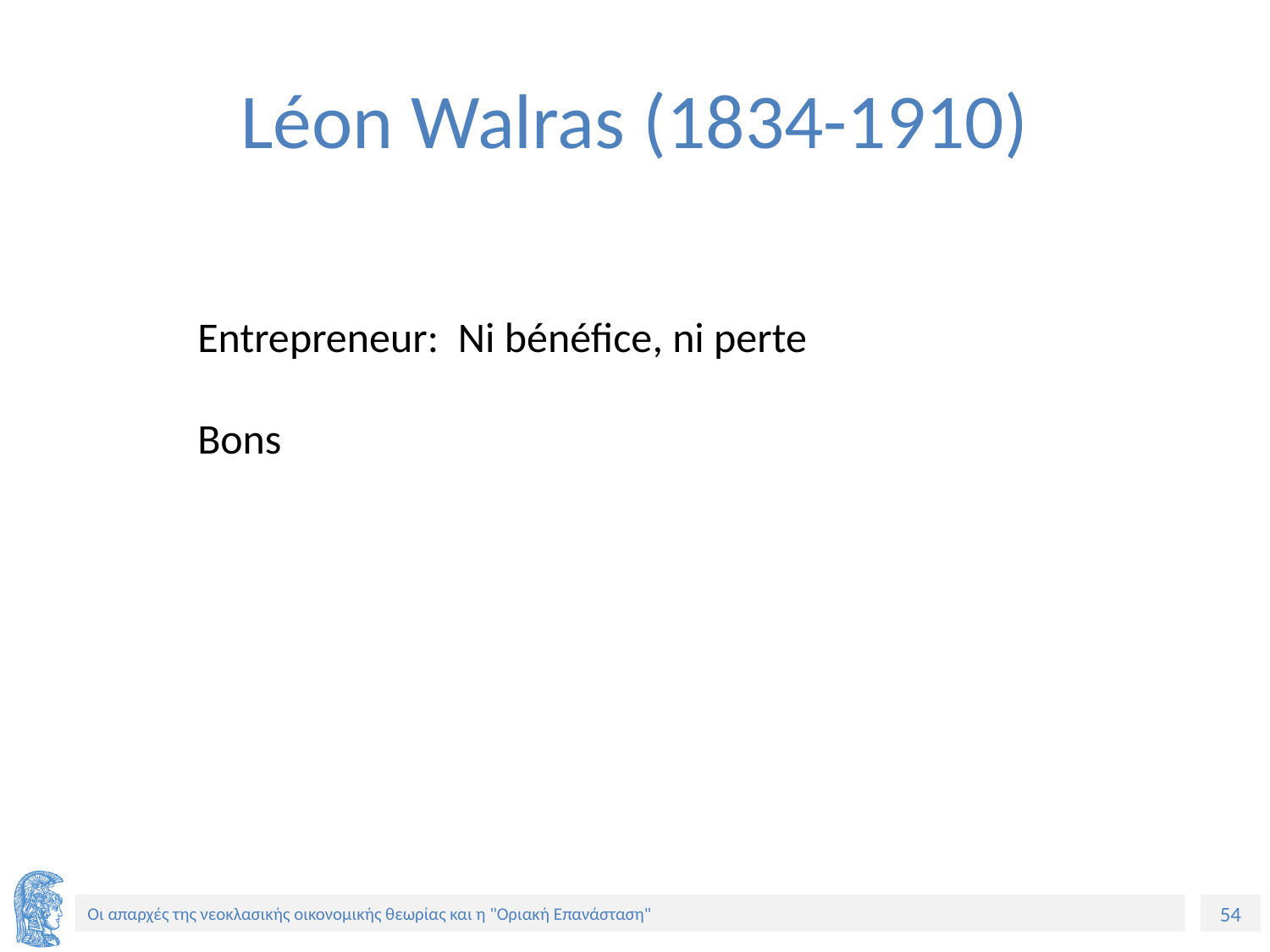

# Léon Walras (1834-1910)
Entrepreneur:  Ni bénéfice, ni perte

Bons